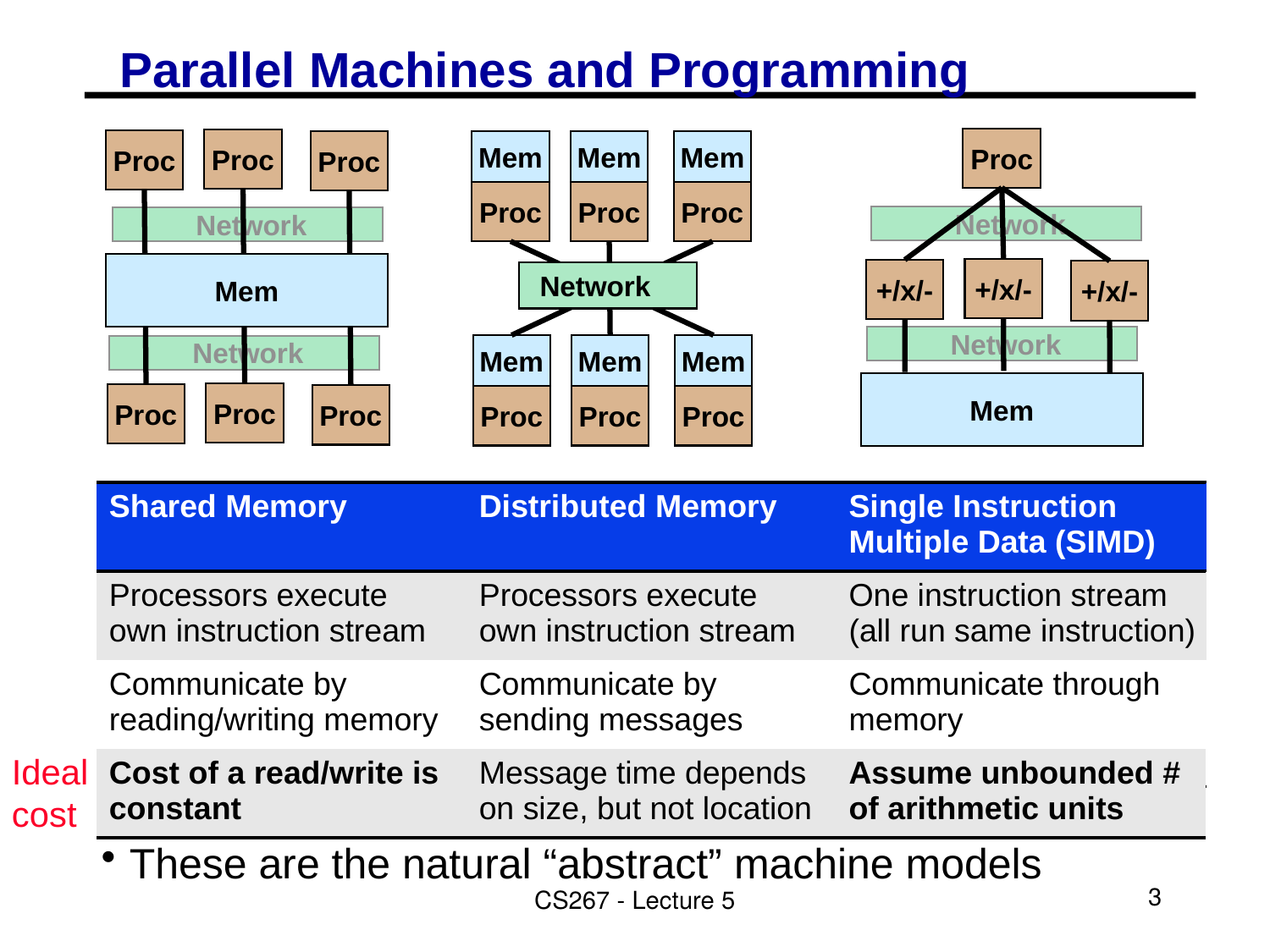

# Parallel Machines and Programming
Proc
Proc
Proc
Proc
Mem
Mem
Mem
Proc
Proc
Proc
 Network
 Network
Mem
+/x/-
+/x/-
+/x/-
 Network
 Network
Mem
Mem
Mem
 Network
Mem
Proc
Proc
Proc
Proc
Proc
Proc
| Shared Memory | Distributed Memory | Single Instruction Multiple Data (SIMD) |
| --- | --- | --- |
| Processors execute own instruction stream | Processors execute own instruction stream | One instruction stream (all run same instruction) |
| Communicate by reading/writing memory | Communicate by sending messages | Communicate through memory |
| Shared Memory | Distributed Memory | Single Instruction Multiple Data (SIMD) |
| --- | --- | --- |
| Processors execute own instruction stream | Processors execute own instruction stream | One instruction stream (all run same instruction) |
| Communicate by reading/writing memory | Communicate by sending messages | Communicate through memory |
| Cost of a read/write is constant | Message time depends on size, but not location | Assume unbounded # of arithmetic units |
Ideal
cost
These are the natural “abstract” machine models
CS267 - Lecture 5
3